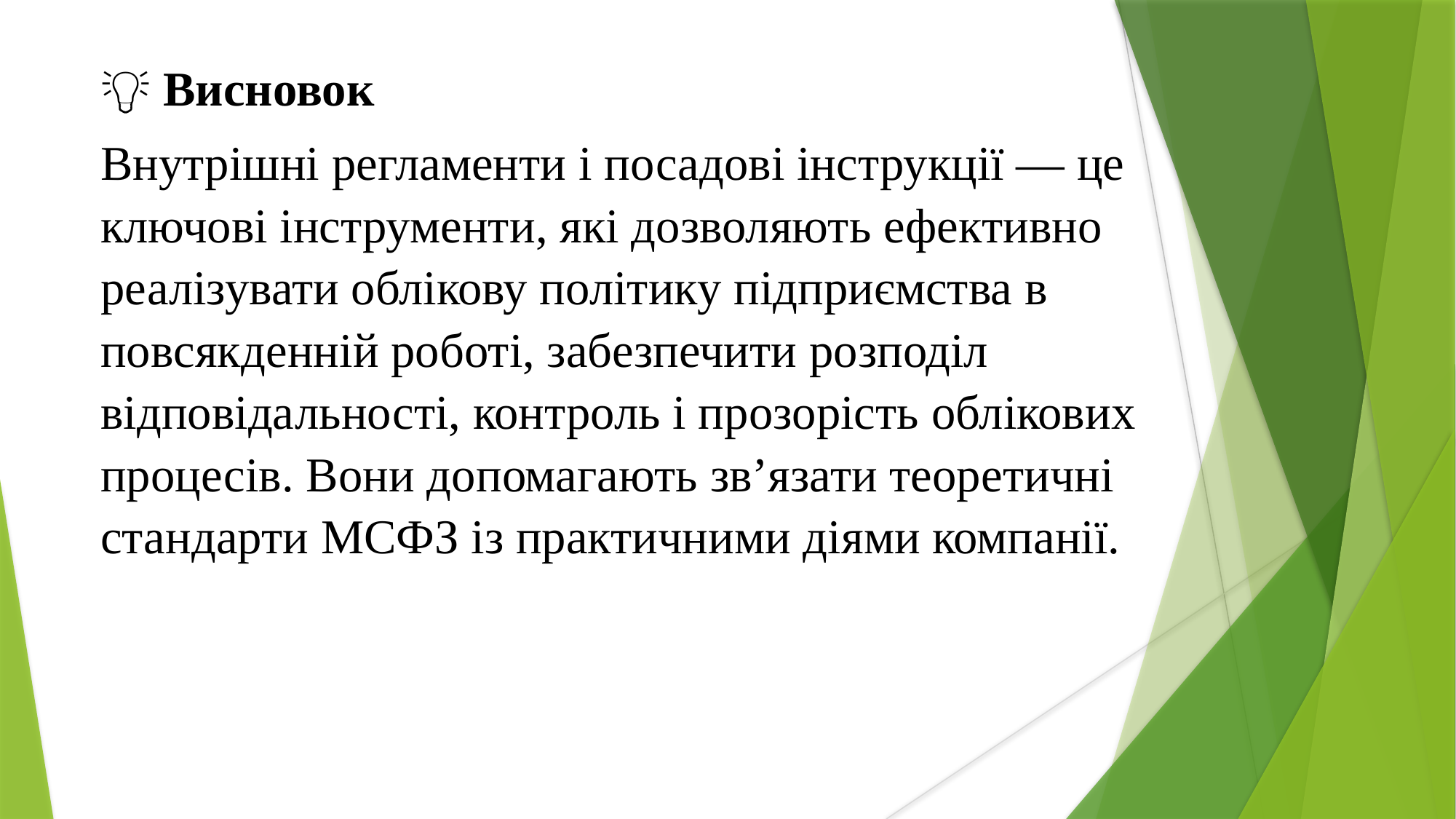

💡 Висновок
Внутрішні регламенти і посадові інструкції — це ключові інструменти, які дозволяють ефективно реалізувати облікову політику підприємства в повсякденній роботі, забезпечити розподіл відповідальності, контроль і прозорість облікових процесів. Вони допомагають зв’язати теоретичні стандарти МСФЗ із практичними діями компанії.